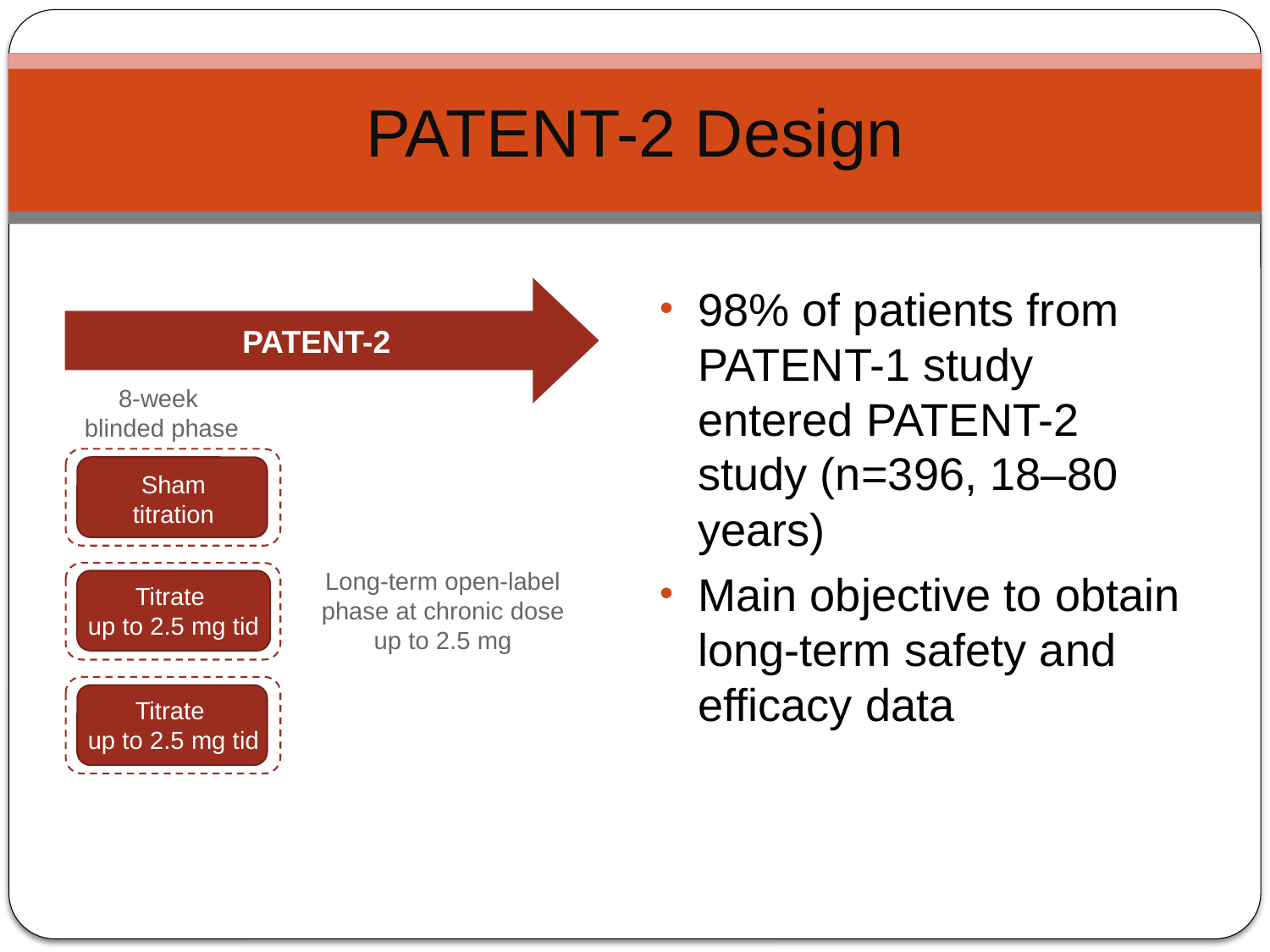

# PATENT-2 Design

98% of patients from PATENT-1 study entered PATENT-2 study (n=396, 18–80 years)
Main objective to obtain long-term safety and efficacy data

PATENT-2
8-week
blinded phase

Sham titration

Long-term open-label
phase at chronic dose
up to 2.5 mg

Titrate
up to 2.5 mg tid

Titrate
up to 2.5 mg tid